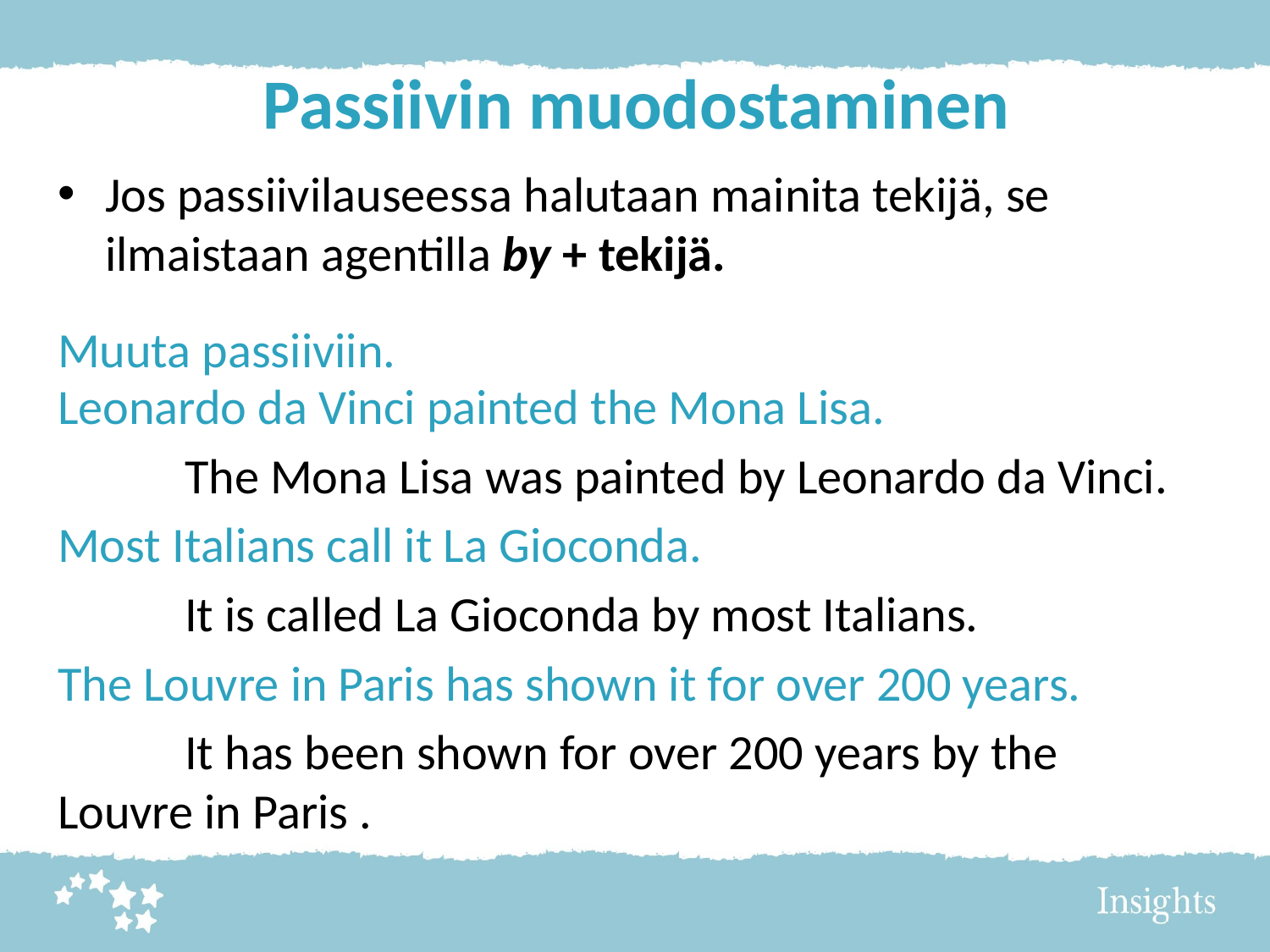

# Passiivin muodostaminen
Jos passiivilauseessa halutaan mainita tekijä, se ilmaistaan agentilla by + tekijä.

Muuta passiiviin.
Leonardo da Vinci painted the Mona Lisa.
	The Mona Lisa was painted by Leonardo da Vinci.
Most Italians call it La Gioconda.
	It is called La Gioconda by most Italians.
The Louvre in Paris has shown it for over 200 years.
	It has been shown for over 200 years by the 	Louvre in Paris .